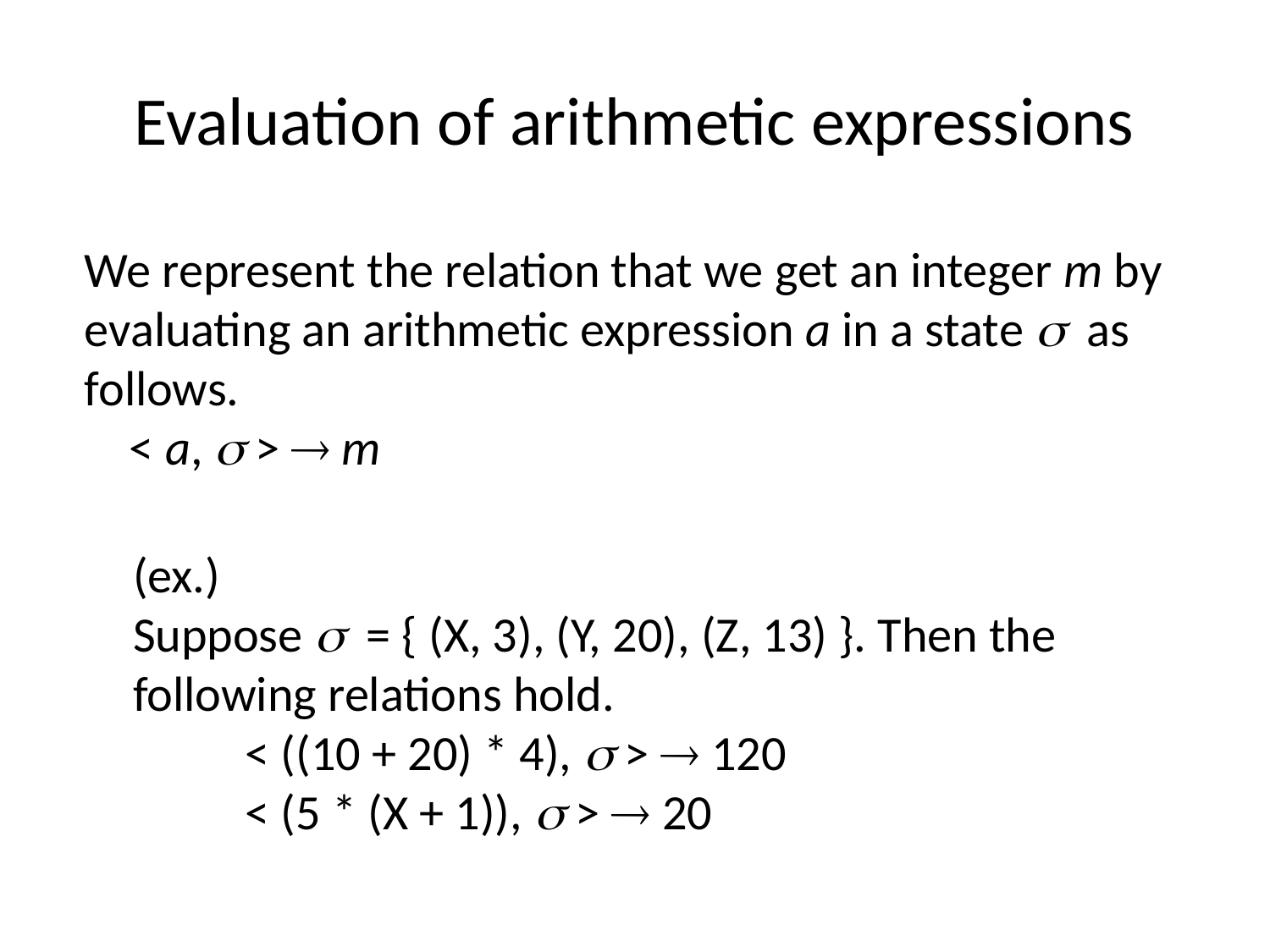

# Evaluation of arithmetic expressions
We represent the relation that we get an integer m by evaluating an arithmetic expression a in a state σ  as follows.
    < a, σ > → m
(ex.)
Suppose σ  = { (X, 3), (Y, 20), (Z, 13) }. Then the following relations hold.
          < ((10 + 20) * 4), σ > → 120
          < (5 * (X + 1)), σ > → 20